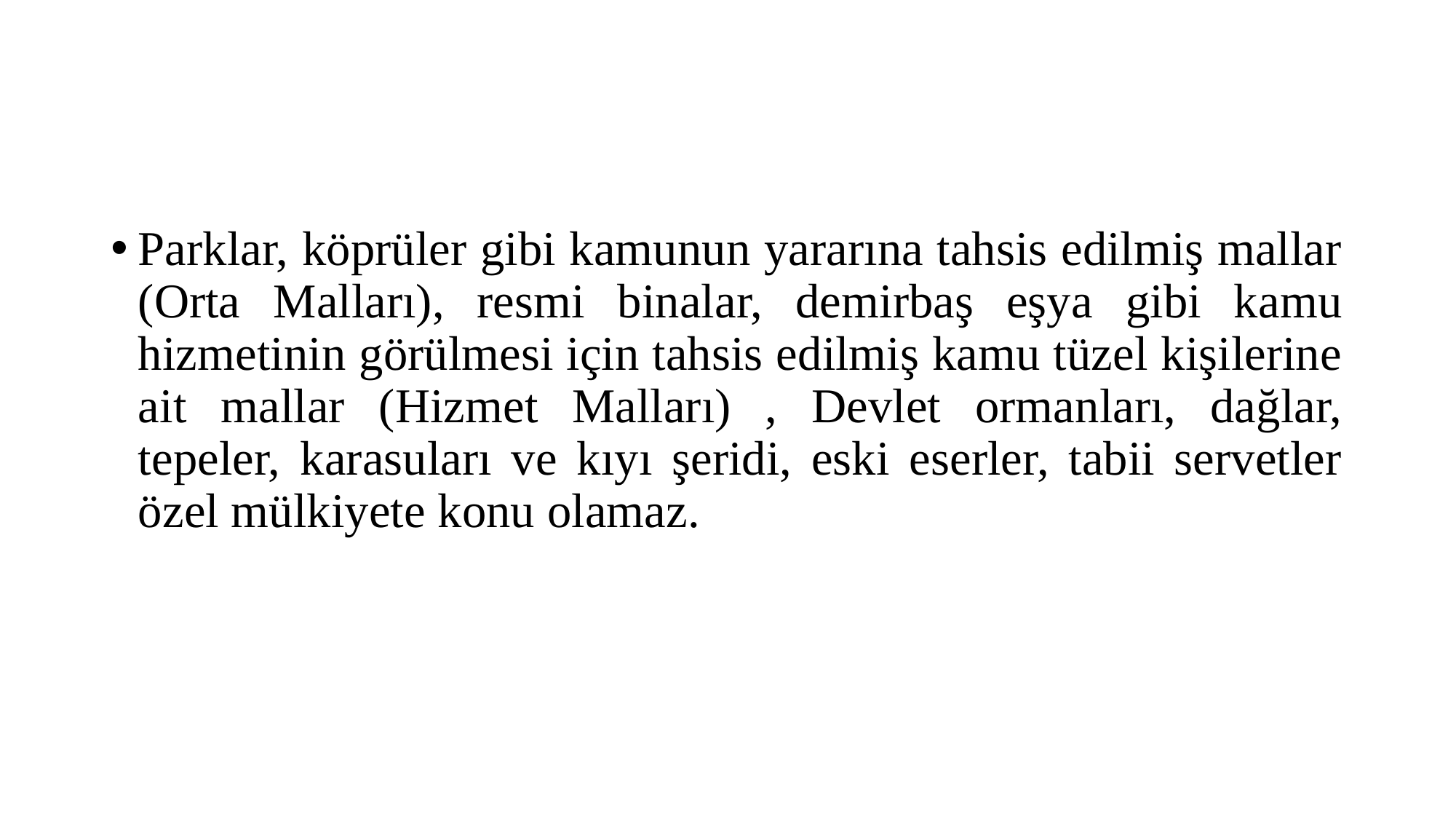

#
Parklar, köprüler gibi kamunun yararına tahsis edilmiş mallar (Orta Malları), resmi binalar, demirbaş eşya gibi kamu hizmetinin görülmesi için tahsis edilmiş kamu tüzel kişilerine ait mallar (Hizmet Malları) , Devlet ormanları, dağlar, tepeler, karasuları ve kıyı şeridi, eski eserler, tabii servetler özel mülkiyete konu olamaz.